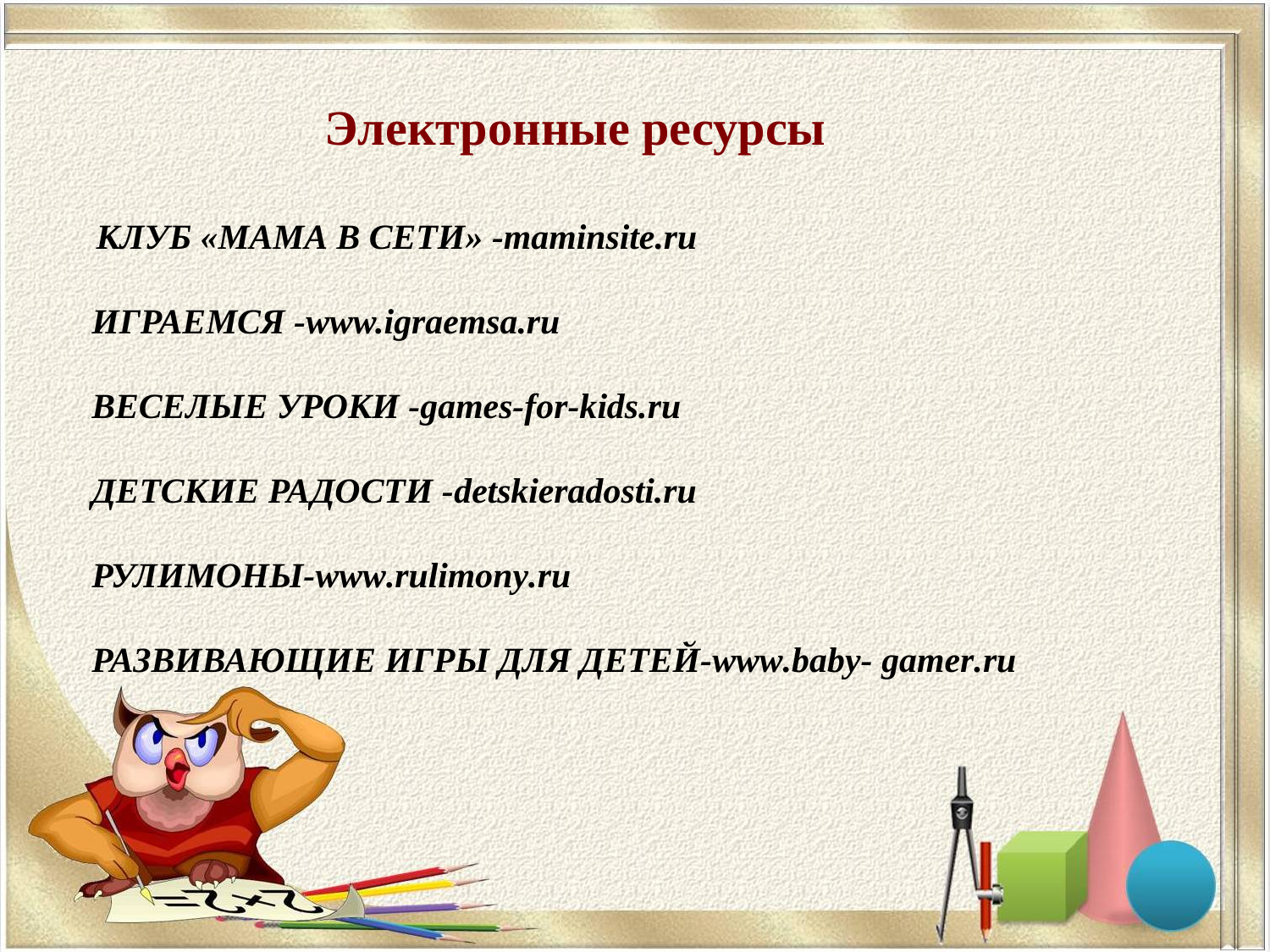

Электронные ресурсы

 КЛУБ «МАМА В СЕТИ» -maminsite.ru

ИГРАЕМСЯ -www.igraemsa.ru

ВЕСЕЛЫЕ УРОКИ -games-for-kids.ru

ДЕТСКИЕ РАДОСТИ -detskieradosti.ru

РУЛИМОНЫ-www.rulimony.ru

РАЗВИВАЮЩИЕ ИГРЫ ДЛЯ ДЕТЕЙ-www.baby- gamer.ru